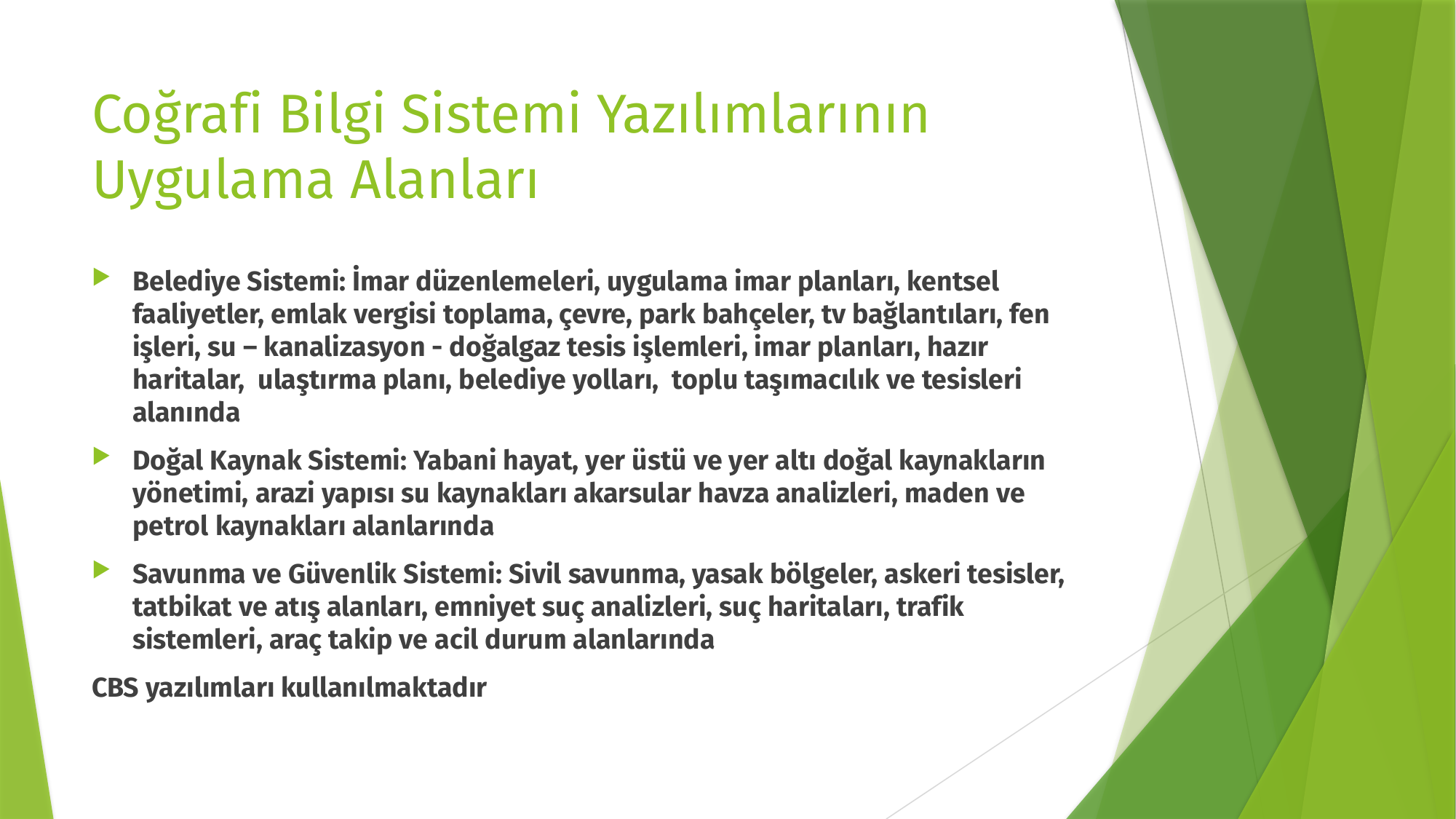

# Coğrafi Bilgi Sistemi Yazılımlarının Uygulama Alanları
Belediye Sistemi: İmar düzenlemeleri, uygulama imar planları, kentsel faaliyetler, emlak vergisi toplama, çevre, park bahçeler, tv bağlantıları, fen işleri, su – kanalizasyon - doğalgaz tesis işlemleri, imar planları, hazır haritalar,  ulaştırma planı, belediye yolları,  toplu taşımacılık ve tesisleri alanında
Doğal Kaynak Sistemi: Yabani hayat, yer üstü ve yer altı doğal kaynakların yönetimi, arazi yapısı su kaynakları akarsular havza analizleri, maden ve petrol kaynakları alanlarında
Savunma ve Güvenlik Sistemi: Sivil savunma, yasak bölgeler, askeri tesisler, tatbikat ve atış alanları, emniyet suç analizleri, suç haritaları, trafik sistemleri, araç takip ve acil durum alanlarında
CBS yazılımları kullanılmaktadır